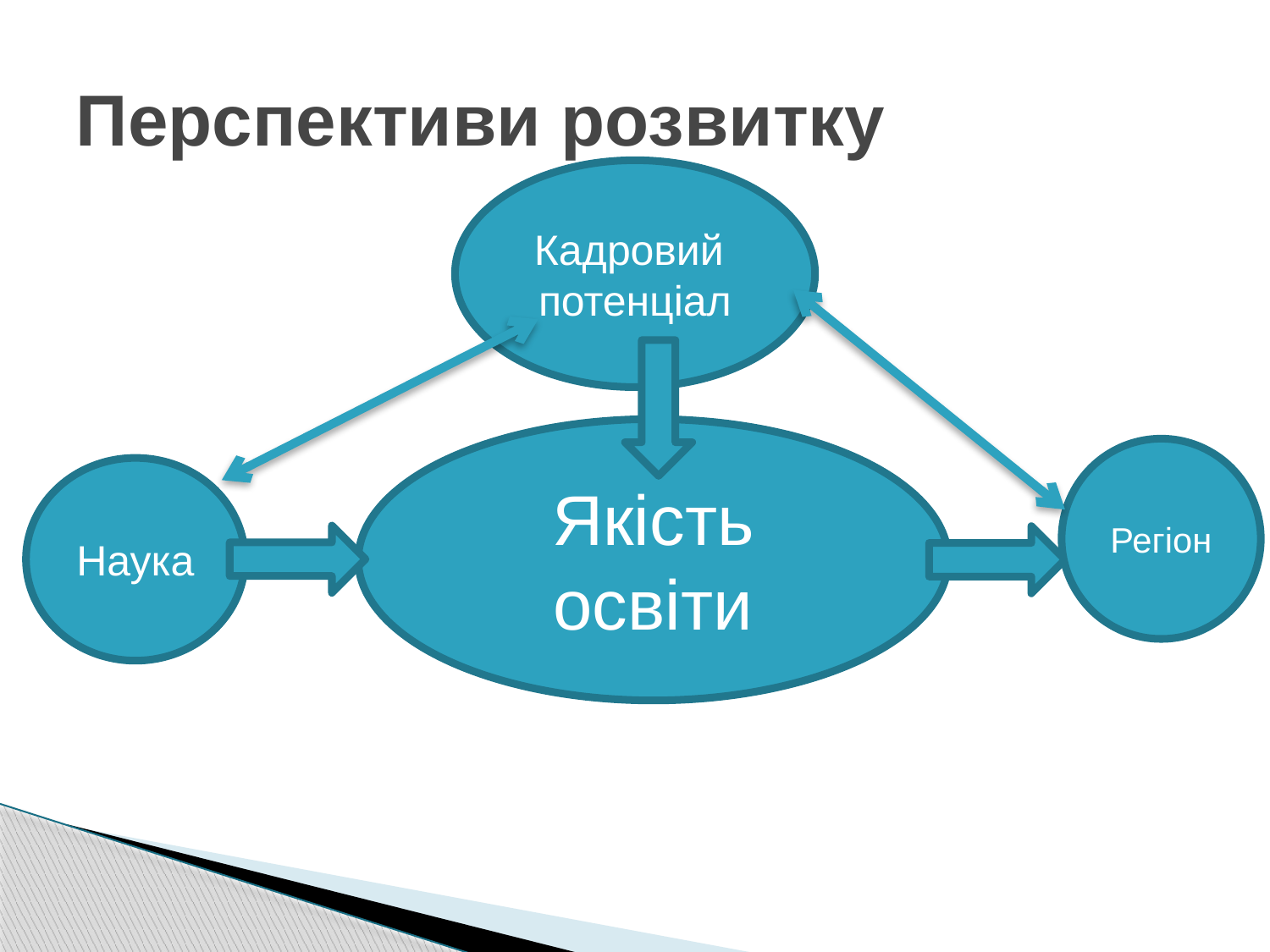

# Перспективи розвитку
Кадровий
потенціал

Якість освіти
Регіон
Наука